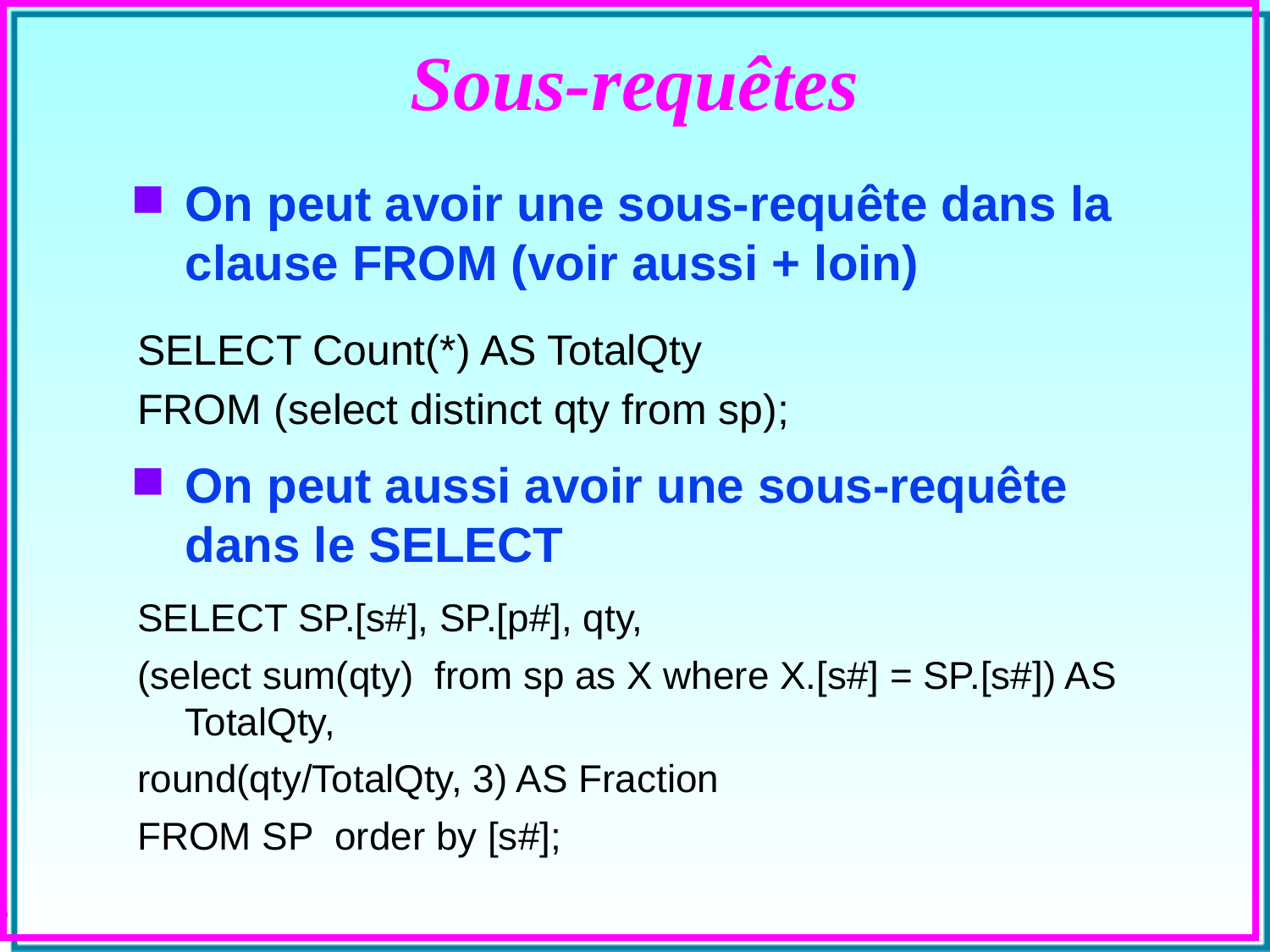

# Sous-requêtes
On peut avoir une sous-requête dans la clause FROM (voir aussi + loin)
SELECT Count(*) AS TotalQty
FROM (select distinct qty from sp);
On peut aussi avoir une sous-requête dans le SELECT
SELECT SP.[s#], SP.[p#], qty,
(select sum(qty)  from sp as X where X.[s#] = SP.[s#]) AS TotalQty,
round(qty/TotalQty, 3) AS Fraction
FROM SP  order by [s#];